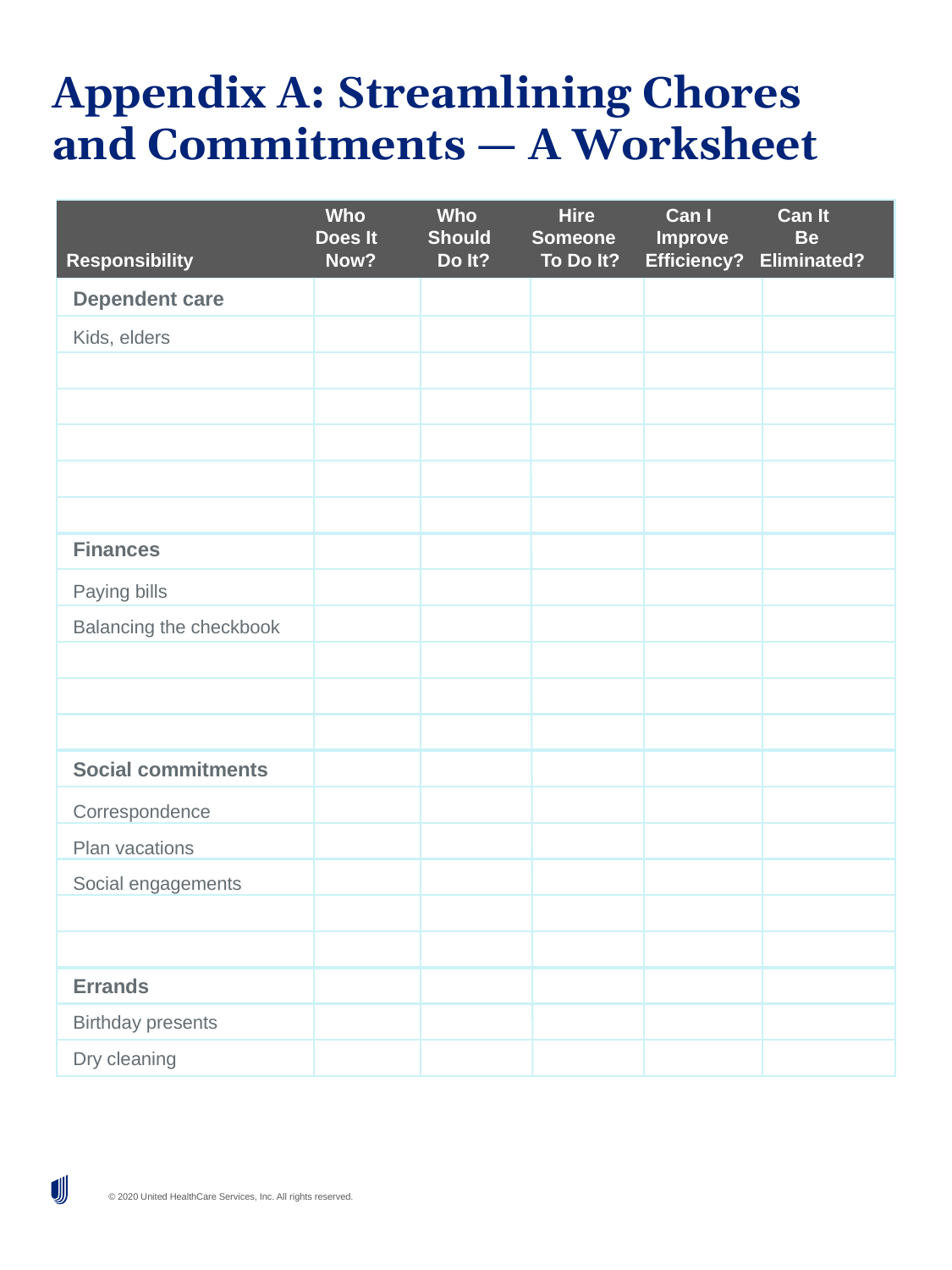

# Appendix A: Streamlining Chores and Commitments — A Worksheet

                                                     Who              Who                Hire              Can I             Can It
                                                   Does It          Should        Someone        Improve             Be
  Responsibility                          Now?            Do It?          To Do It?     Efficiency?   Eliminated?
Dependent care
Kids, elders
Finances
Paying bills
Balancing the checkbook
Social commitments
Correspondence
Plan vacations
Social engagements
Errands
Birthday presents
Dry cleaning